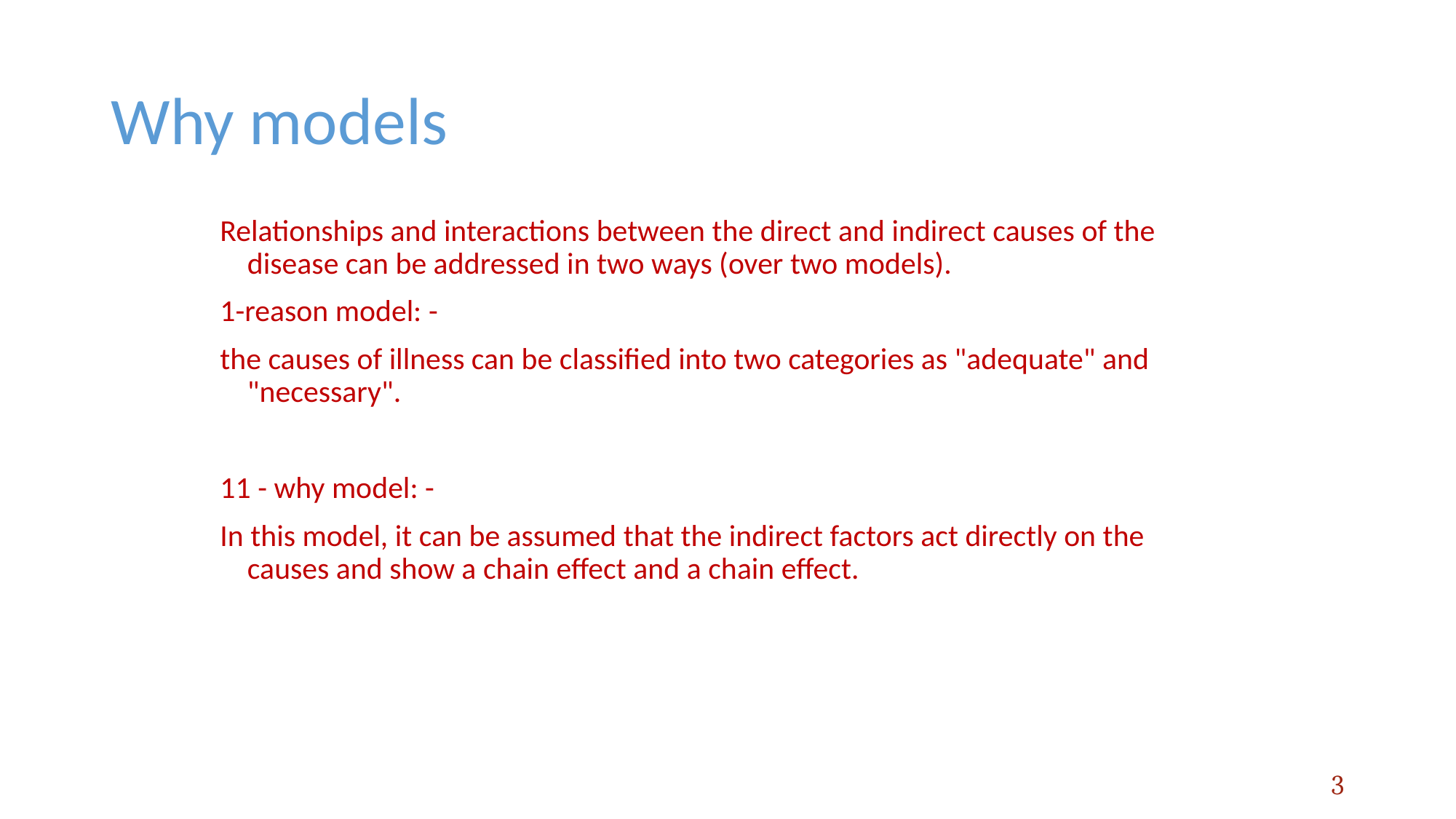

# Why models
Relationships and interactions between the direct and indirect causes of the disease can be addressed in two ways (over two models).
1-reason model: -
the causes of illness can be classified into two categories as "adequate" and "necessary".

11 - why model: -
In this model, it can be assumed that the indirect factors act directly on the causes and show a chain effect and a chain effect.

3